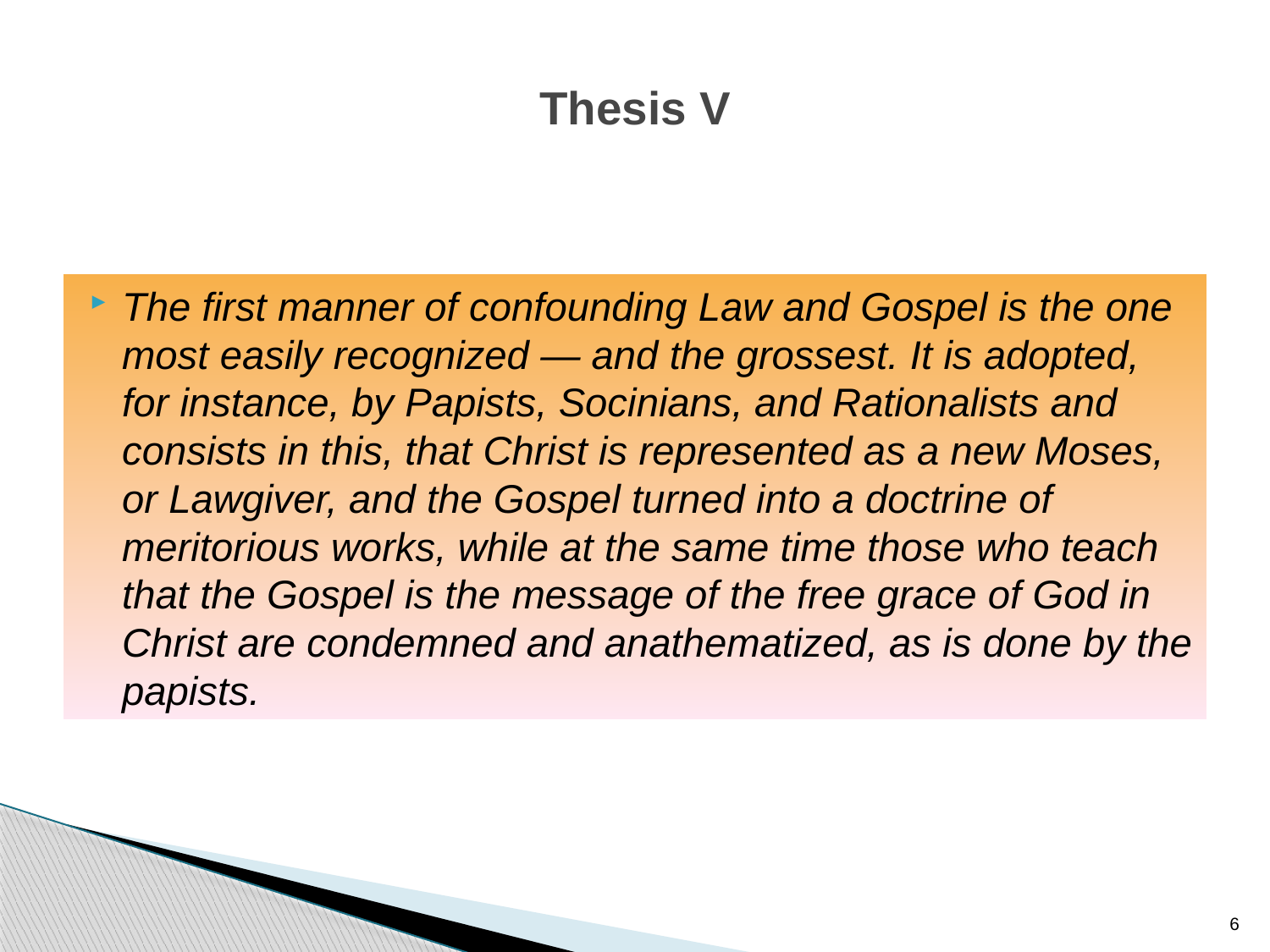

# Thesis V
The first manner of confounding Law and Gospel is the one most easily recognized — and the grossest. It is adopted, for instance, by Papists, Socinians, and Rationalists and consists in this, that Christ is represented as a new Moses, or Lawgiver, and the Gospel turned into a doctrine of meritorious works, while at the same time those who teach that the Gospel is the message of the free grace of God in Christ are condemned and anathematized, as is done by the papists.
6